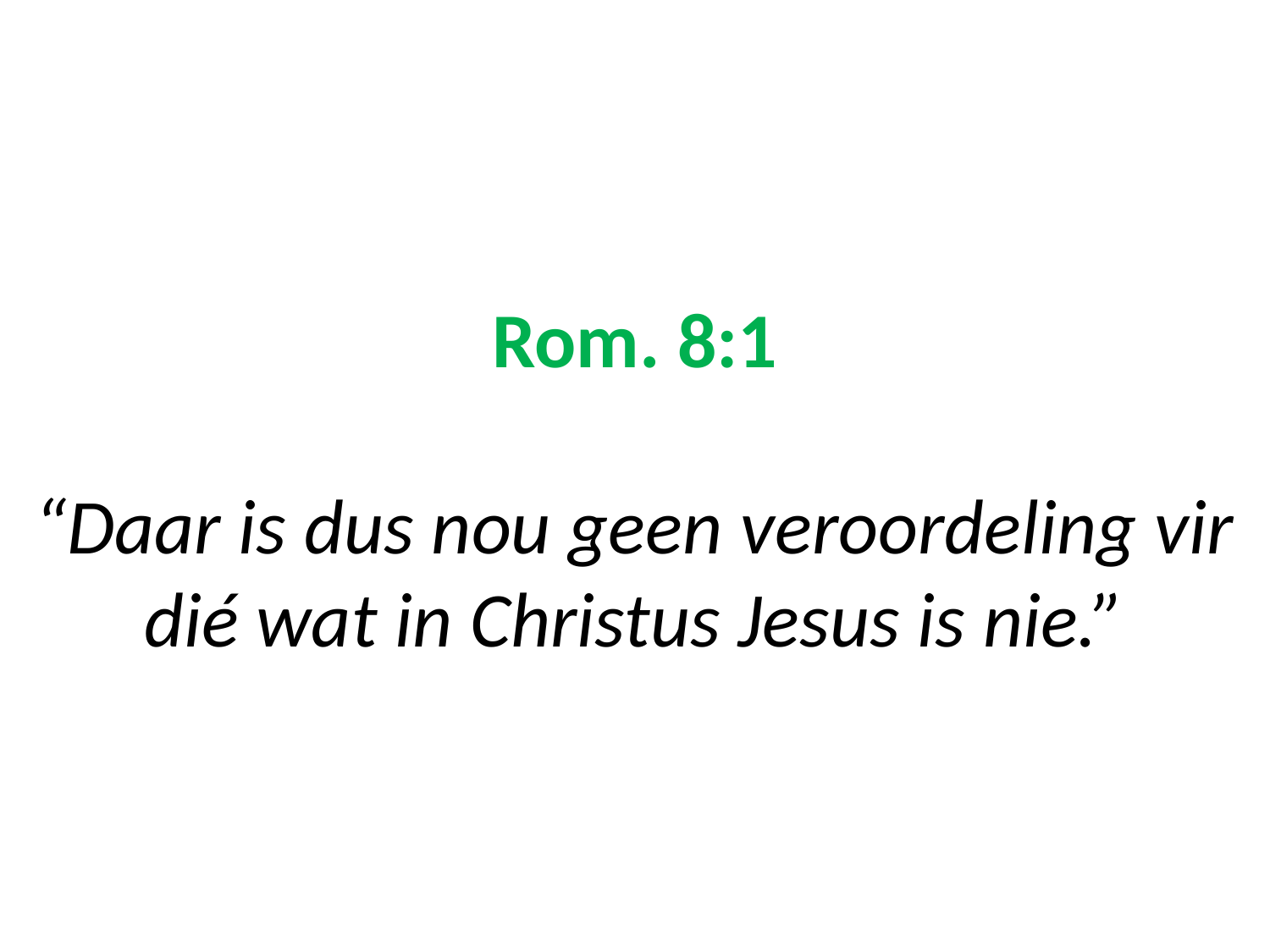

# Rom. 8:1 “Daar is dus nou geen veroordeling vir dié wat in Christus Jesus is nie.”